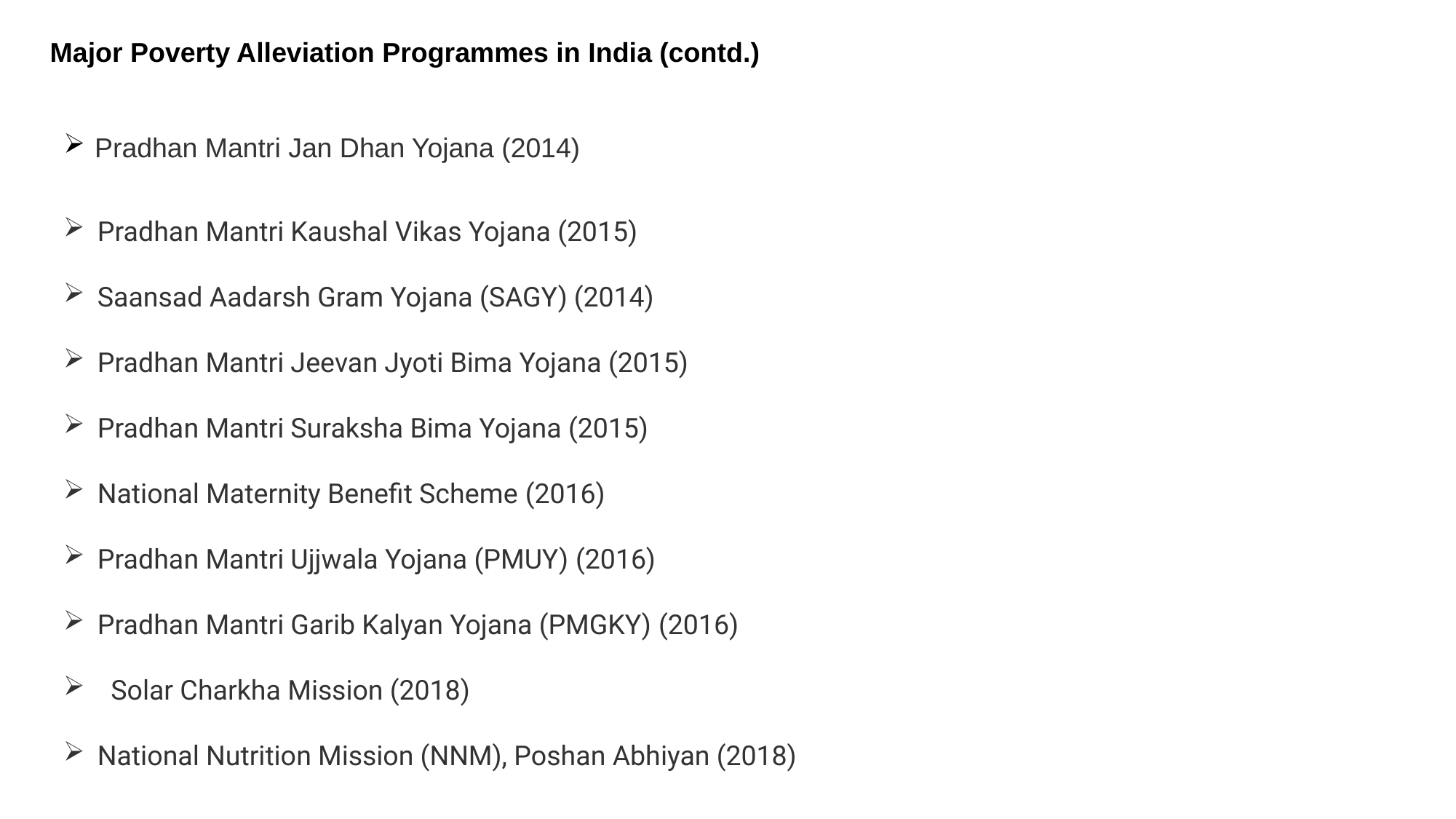

Major Poverty Alleviation Programmes in India (contd.)

  Pradhan Mantri Jan Dhan Yojana (2014)
Pradhan Mantri Kaushal Vikas Yojana (2015)

Saansad Aadarsh Gram Yojana (SAGY) (2014)

Pradhan Mantri Jeevan Jyoti Bima Yojana (2015)

Pradhan Mantri Suraksha Bima Yojana (2015)

National Maternity Benefit Scheme (2016)

Pradhan Mantri Ujjwala Yojana (PMUY) (2016)

Pradhan Mantri Garib Kalyan Yojana (PMGKY) (2016)

  Solar Charkha Mission (2018)

National Nutrition Mission (NNM), Poshan Abhiyan (2018)